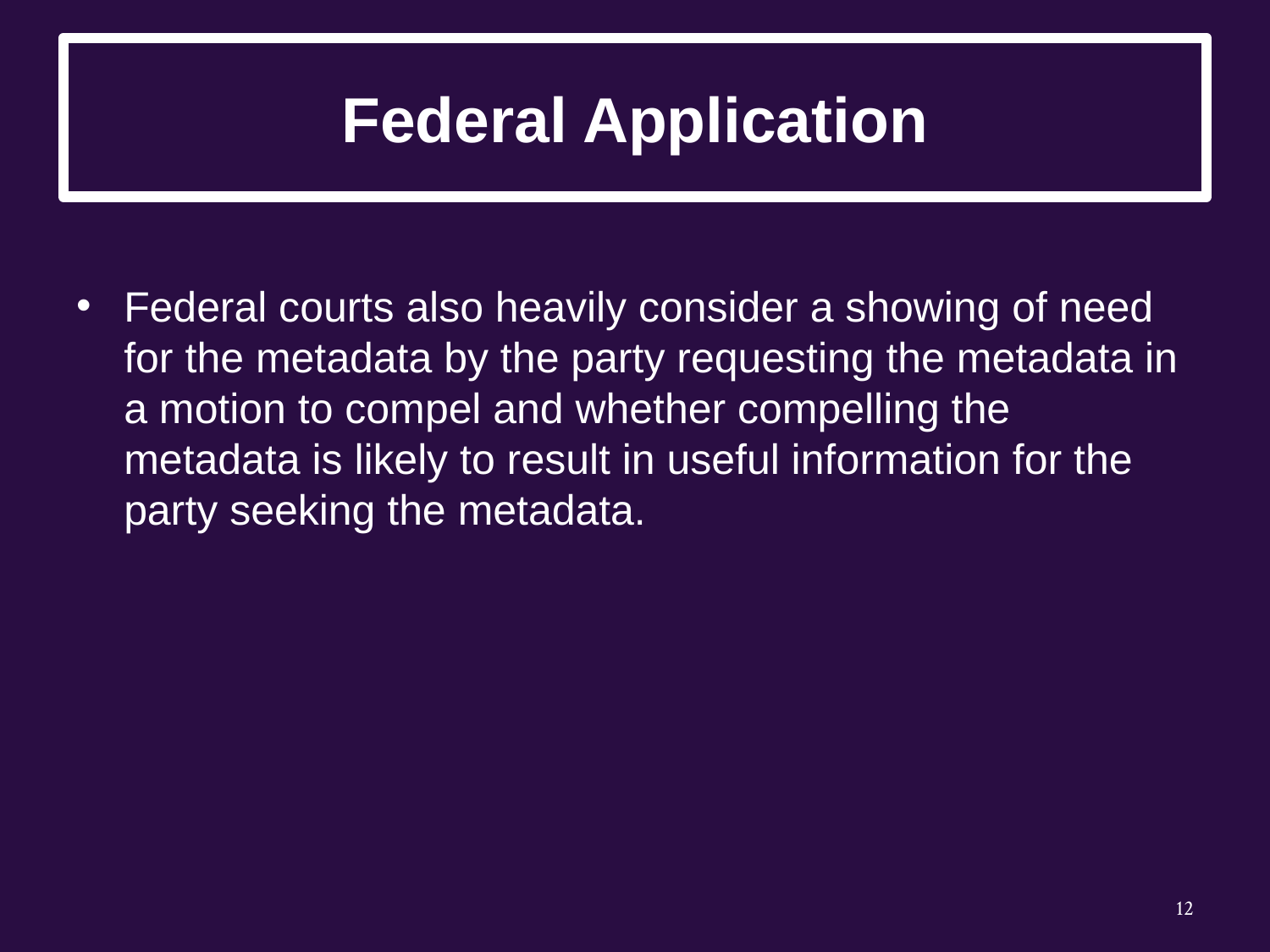

# Federal Application
Federal courts also heavily consider a showing of need for the metadata by the party requesting the metadata in a motion to compel and whether compelling the metadata is likely to result in useful information for the party seeking the metadata.
12